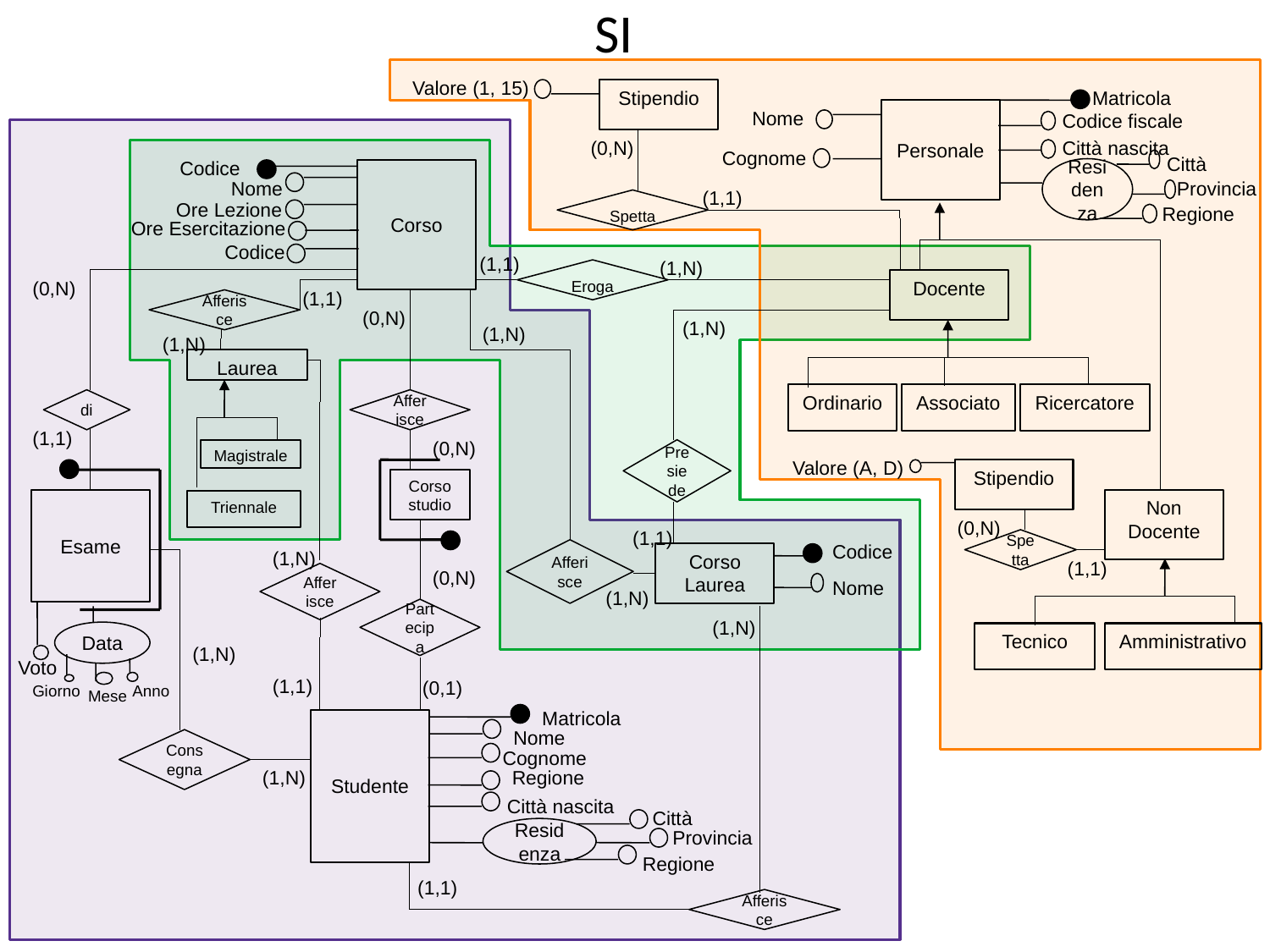

SI

Valore (1, 15)

Stipendio
Matricola

Nome
Personale

Codice fiscale

Residenza

Città nascita
(0,N)

Cognome
Città

Codice

Corso

Provincia
Nome

(1,1)
Spetta
Ore Lezione
Regione

Ore Esercitazione

Codice

(1,1)
(1,N)
Eroga
(0,N)

Docente

(1,1)

Afferisce
(0,N)
(1,N)

(1,N)

(1,N)

Laurea

Ordinario
Associato
Ricercatore
di
Afferisce

(1,1)

(0,N)
Magistrale
Presiede
Valore (A, D)

Stipendio

Corso studio
Esame
Non Docente
Triennale

(0,N)

(1,1)
Spetta

Codice
(1,N)

Afferisce
Corso
Laurea

(1,1)

(0,N)
Afferisce
Nome

(1,N)

Partecipa

Data

(1,N)

Tecnico
Amministrativo
(1,N)
Voto

(1,1)
(0,1)
Giorno
Anno
Mese
Matricola

Studente

Nome
Consegna
Cognome

(1,N)
Regione

Città nascita

Città

Residenza

Provincia
Regione

(1,1)
Afferisce